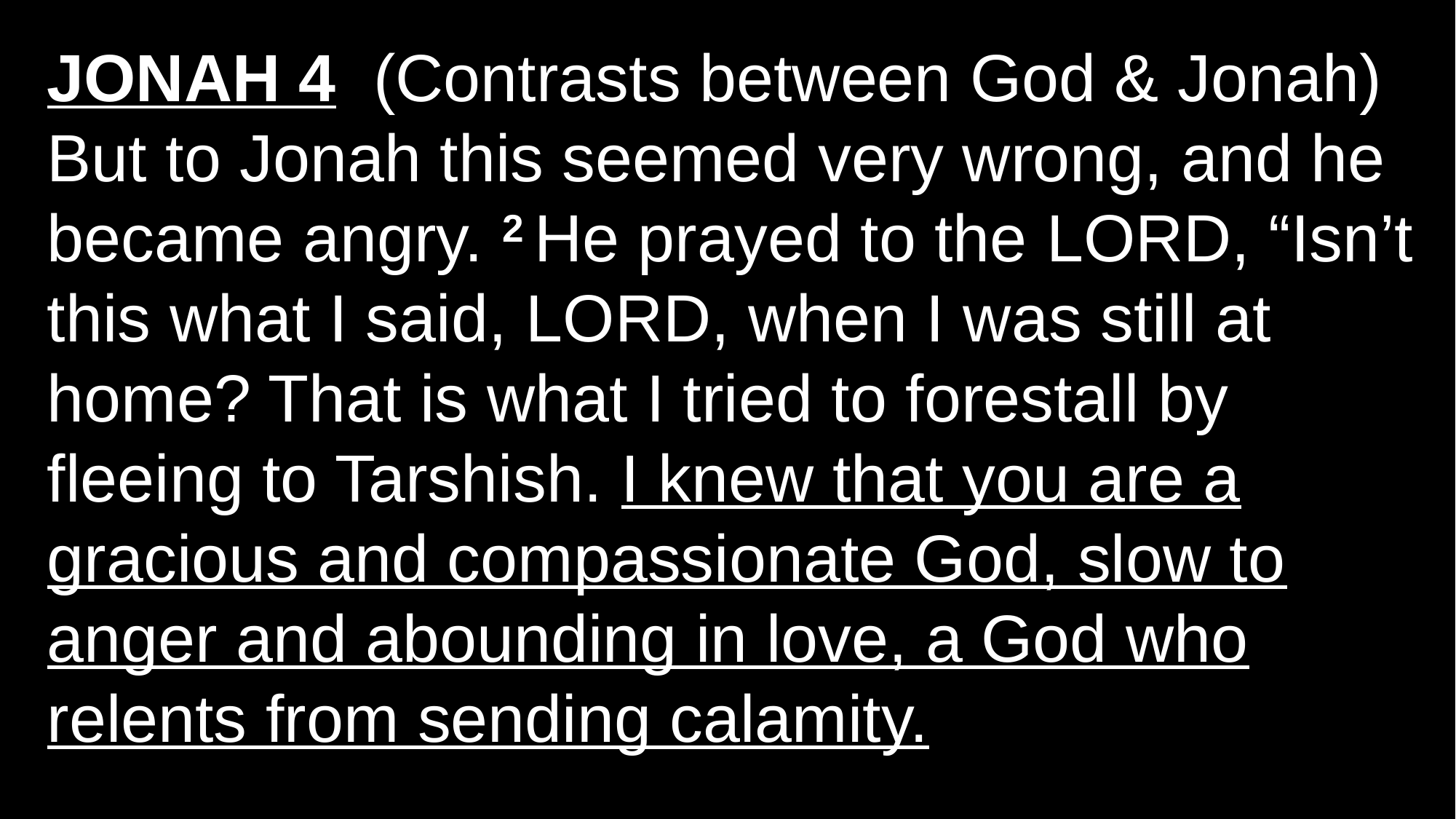

JONAH 4  (Contrasts between God & Jonah)
But to Jonah this seemed very wrong, and he became angry. 2 He prayed to the Lord, “Isn’t this what I said, Lord, when I was still at home? That is what I tried to forestall by fleeing to Tarshish. I knew that you are a gracious and compassionate God, slow to anger and abounding in love, a God who relents from sending calamity.